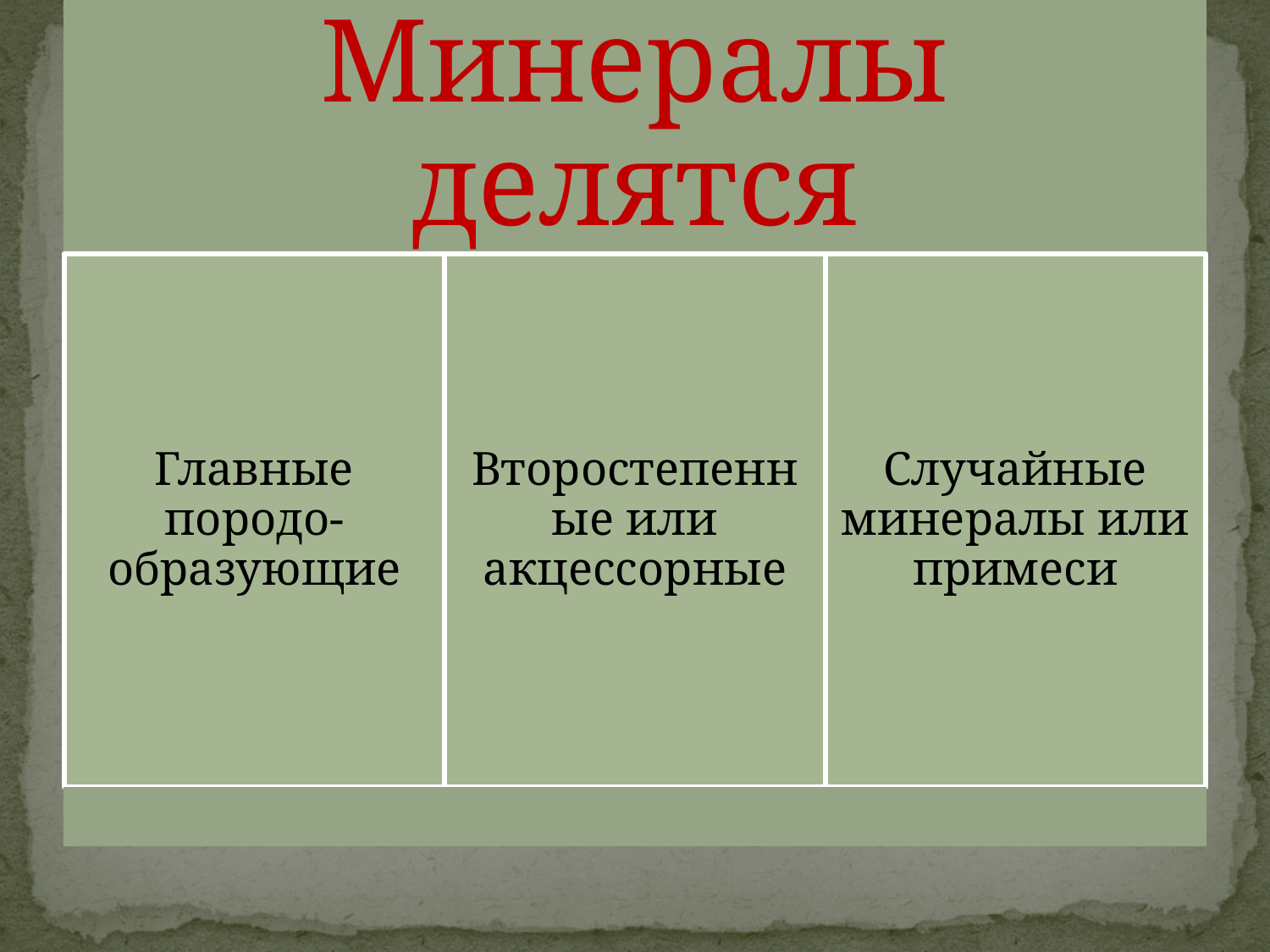

Минералы делятся
Главные породо-образующие
Второстепенные или акцессорные
Случайные минералы или примеси